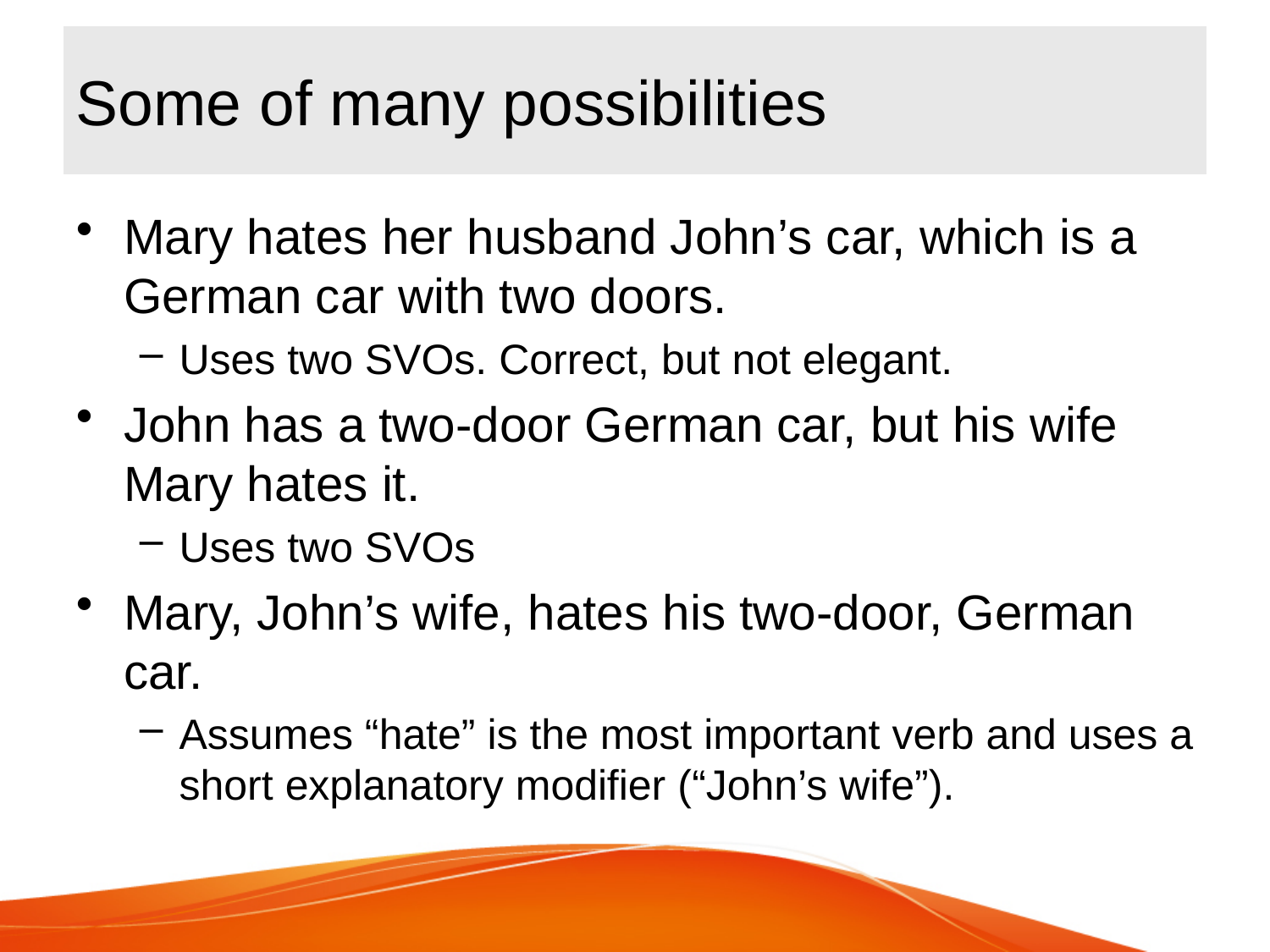

# Some of many possibilities
Mary hates her husband John’s car, which is a German car with two doors.
Uses two SVOs. Correct, but not elegant.
John has a two-door German car, but his wife Mary hates it.
Uses two SVOs
Mary, John’s wife, hates his two-door, German car.
Assumes “hate” is the most important verb and uses a short explanatory modifier (“John’s wife”).